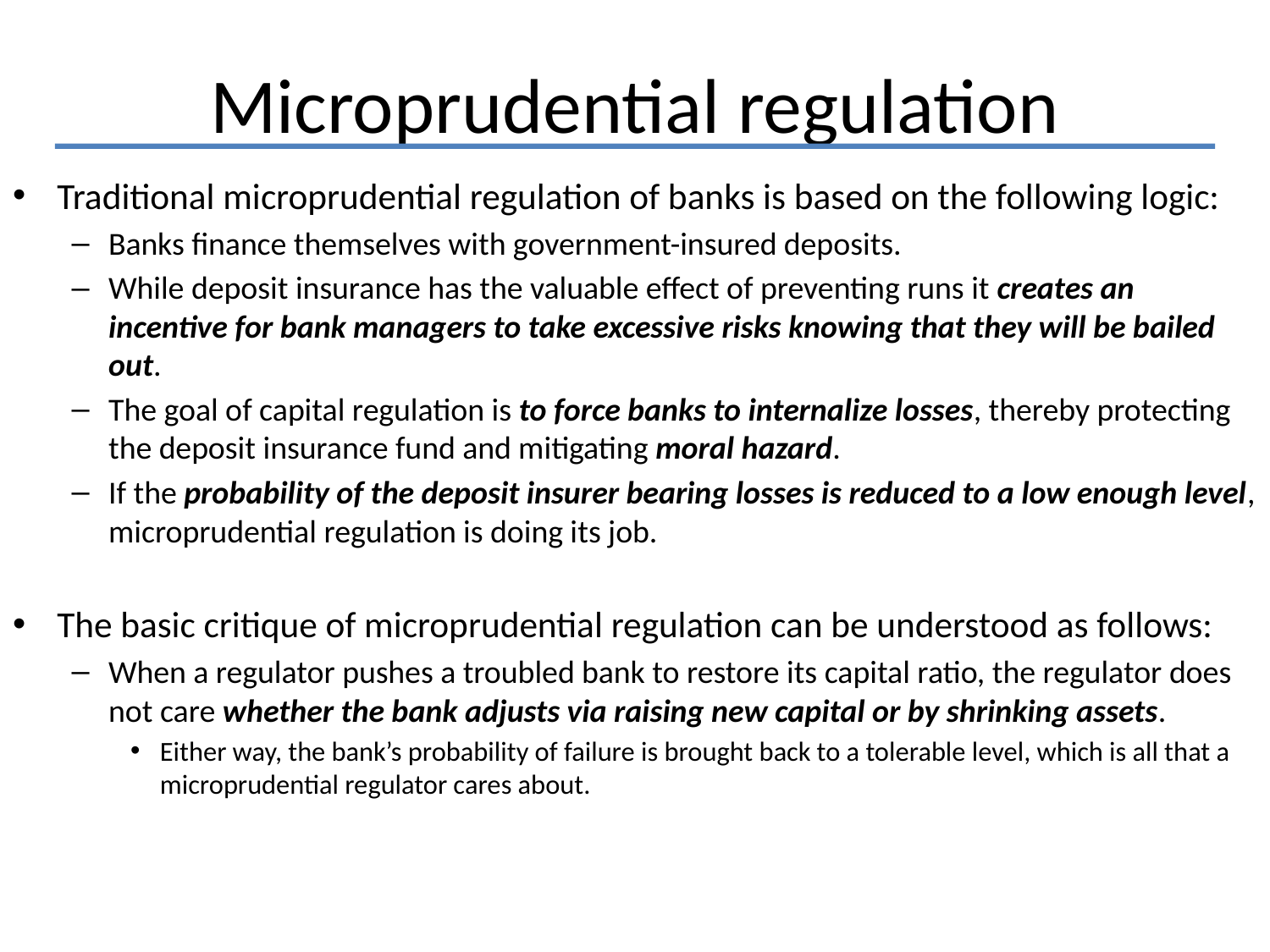

# Microprudential regulation

Traditional microprudential regulation of banks is based on the following logic:
Banks finance themselves with government-insured deposits.
While deposit insurance has the valuable effect of preventing runs it creates an incentive for bank managers to take excessive risks knowing that they will be bailed out.
The goal of capital regulation is to force banks to internalize losses, thereby protecting the deposit insurance fund and mitigating moral hazard.
If the probability of the deposit insurer bearing losses is reduced to a low enough level, microprudential regulation is doing its job.

The basic critique of microprudential regulation can be understood as follows:
When a regulator pushes a troubled bank to restore its capital ratio, the regulator does not care whether the bank adjusts via raising new capital or by shrinking assets.
Either way, the bank’s probability of failure is brought back to a tolerable level, which is all that a microprudential regulator cares about.